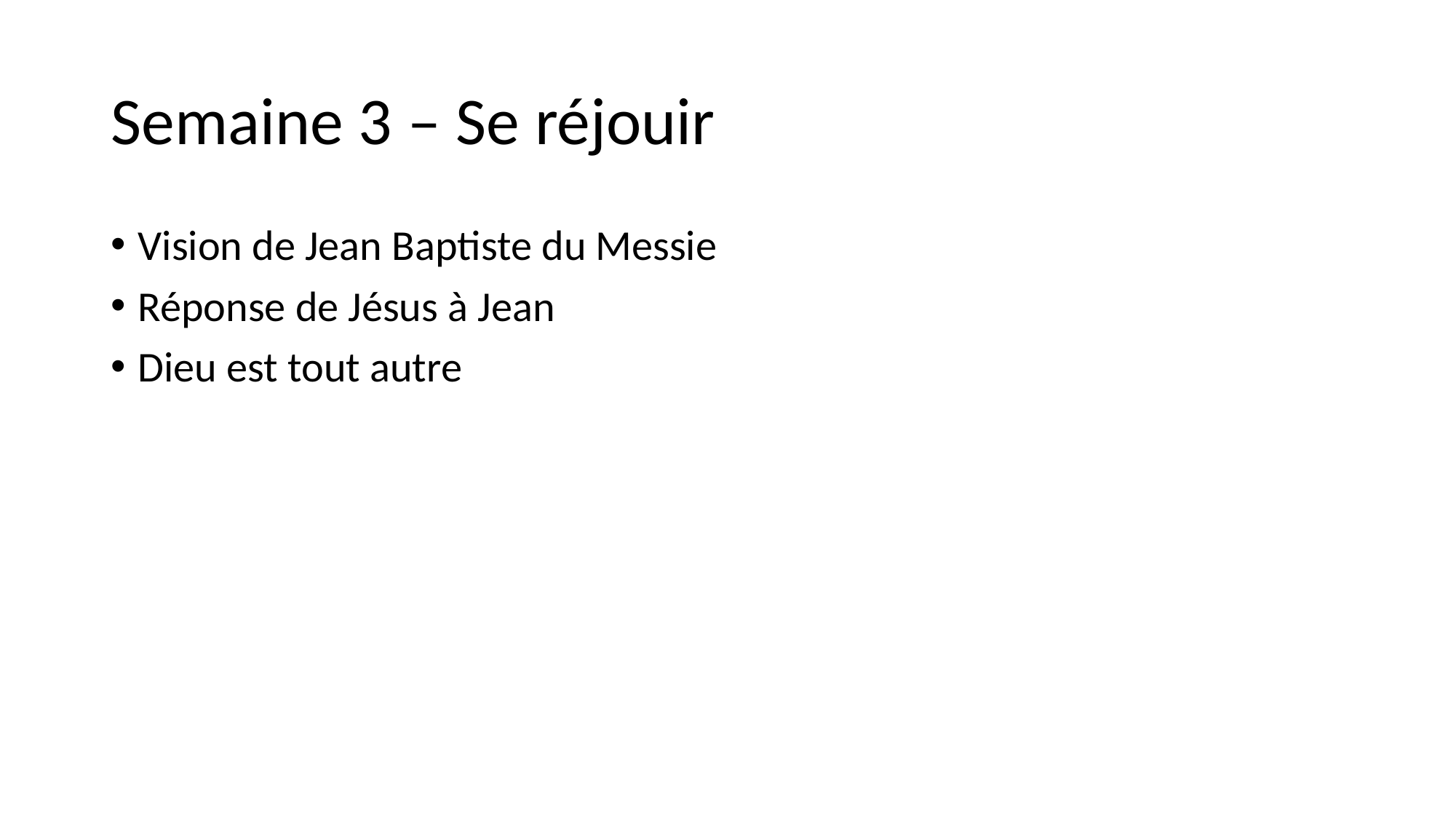

# Semaine 3 – Se réjouir
Vision de Jean Baptiste du Messie
Réponse de Jésus à Jean
Dieu est tout autre